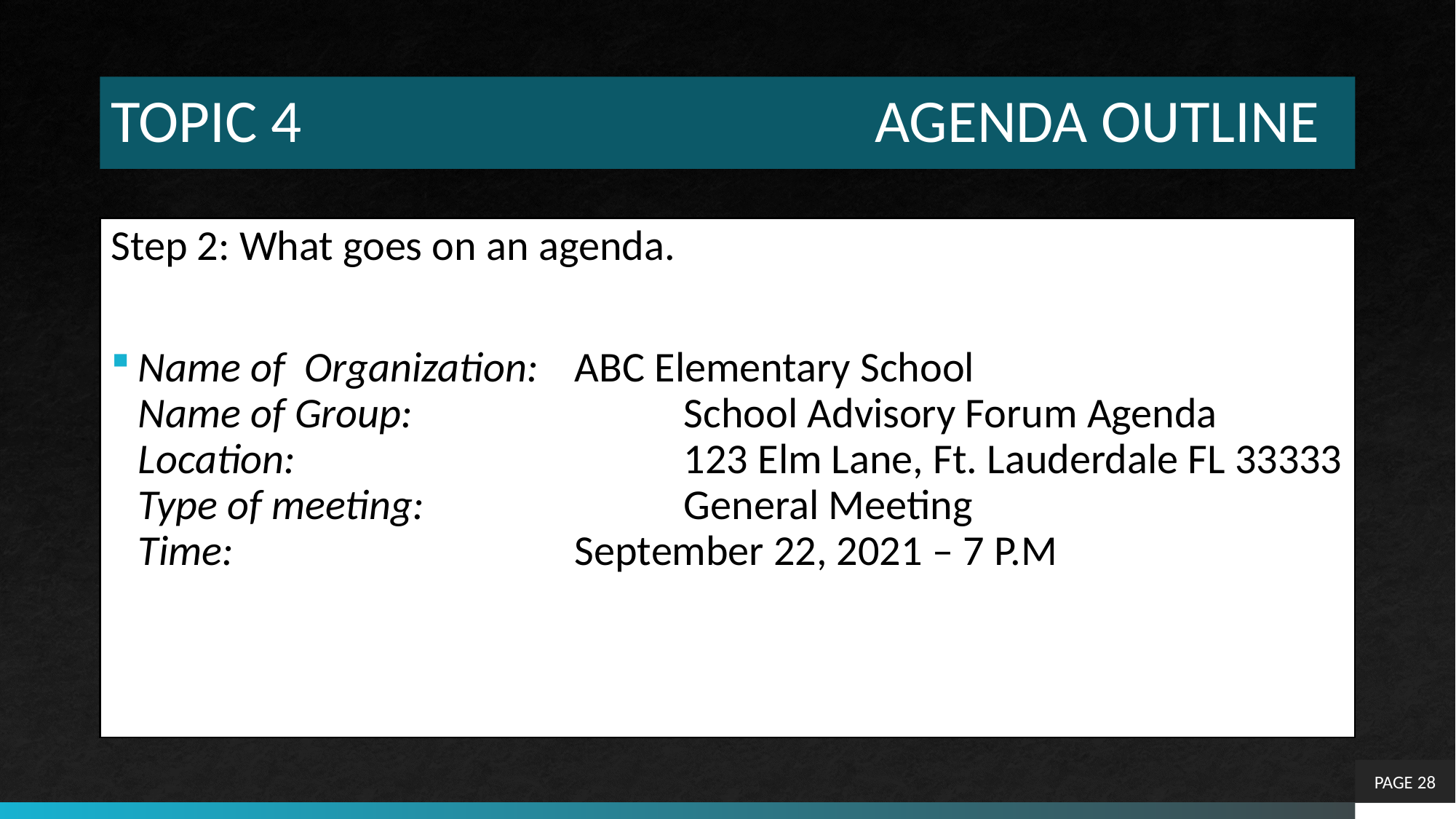

# TOPIC 4						AGENDA OUTLINE
Step 2: What goes on an agenda.

Name of  Organization:   	ABC Elementary School
Name of Group:			School Advisory Forum Agenda
Location:				123 Elm Lane, Ft. Lauderdale FL 33333
Type of meeting:			General Meeting
Time:				September 22, 2021 – 7 P.M

PAGE 28